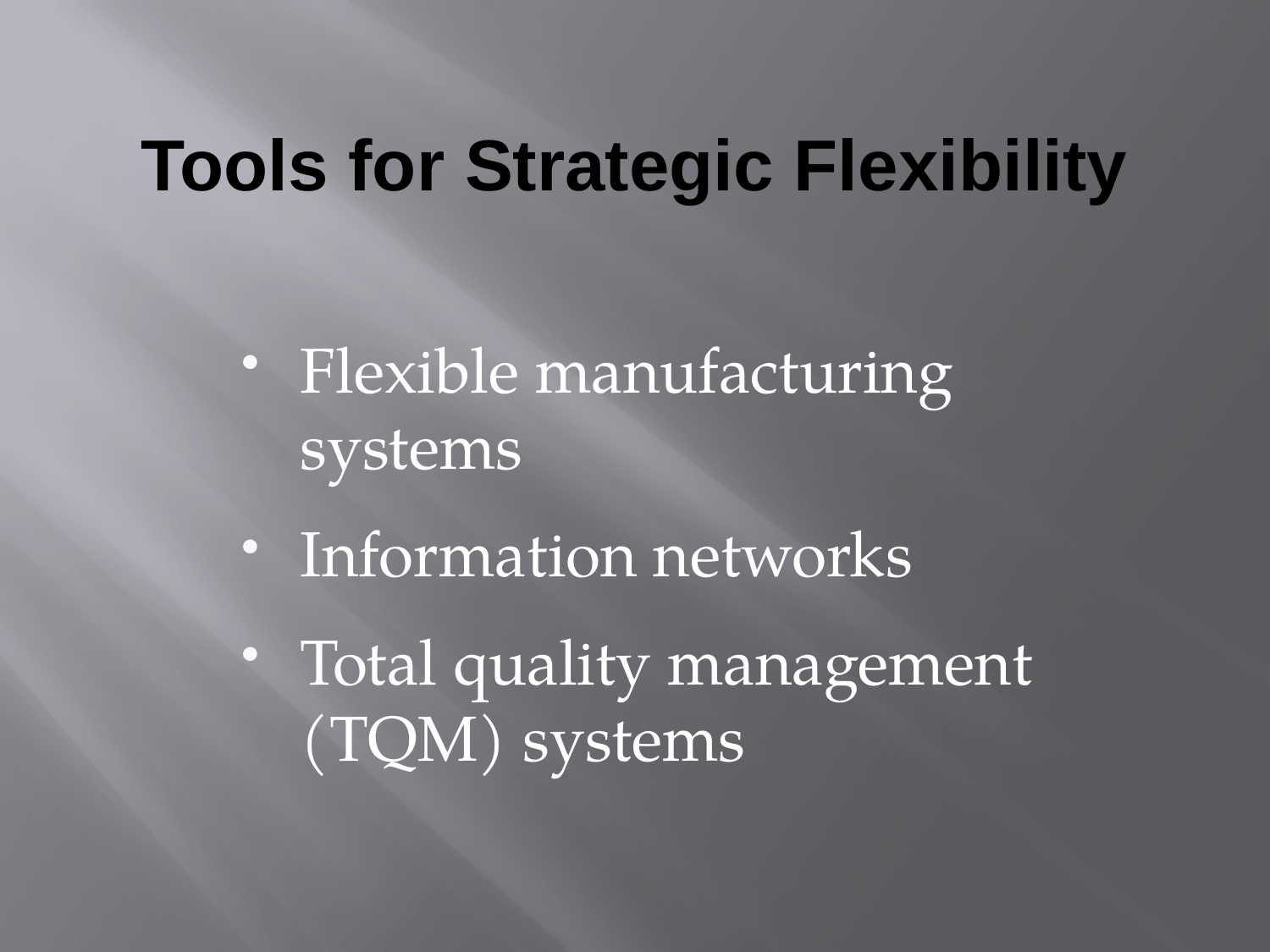

# Tools for Strategic Flexibility
Flexible manufacturing systems
Information networks
Total quality management (TQM) systems